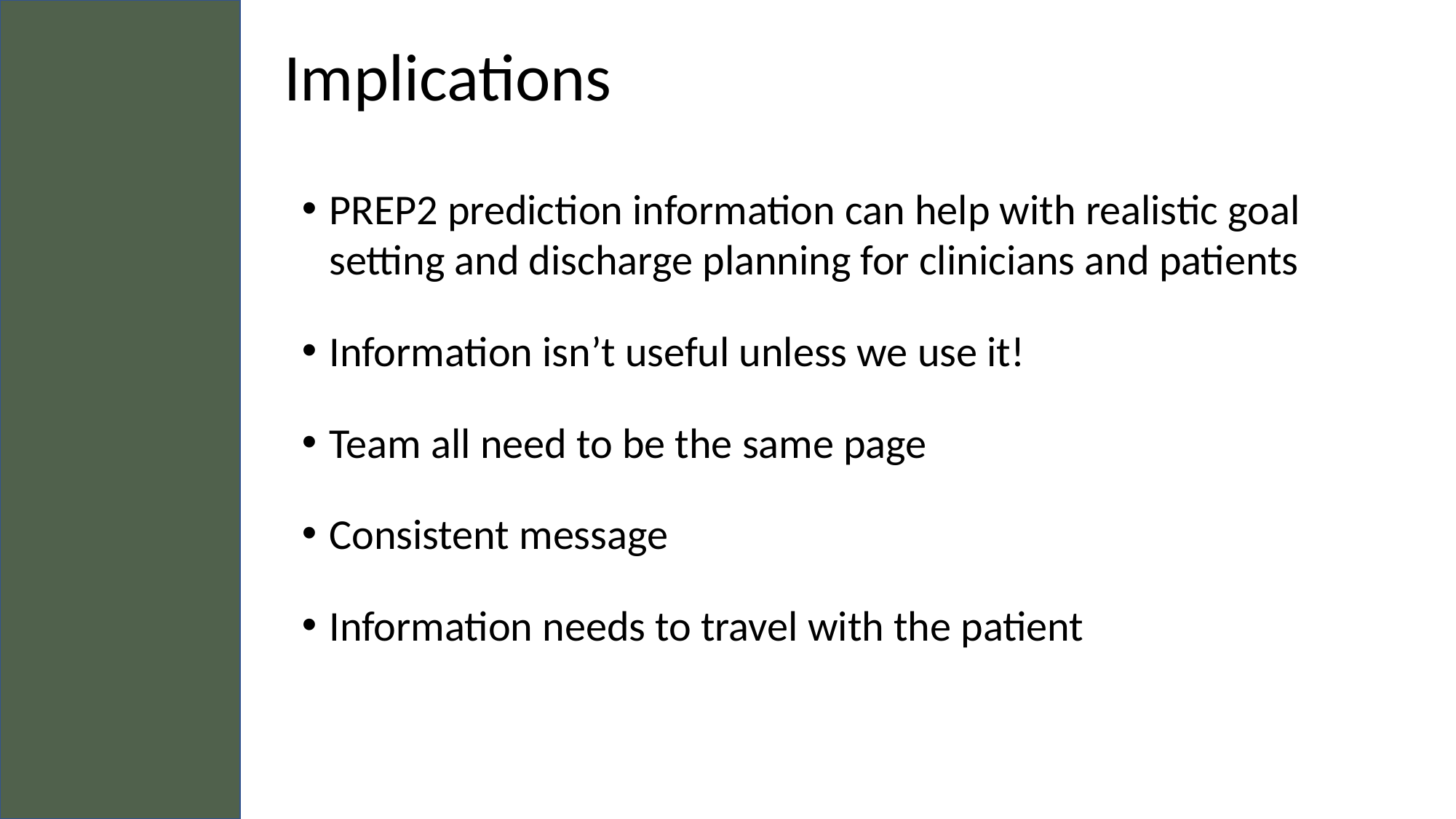

Implications
PREP2 prediction information can help with realistic goal setting and discharge planning for clinicians and patients
Information isn’t useful unless we use it!
Team all need to be the same page
Consistent message
Information needs to travel with the patient